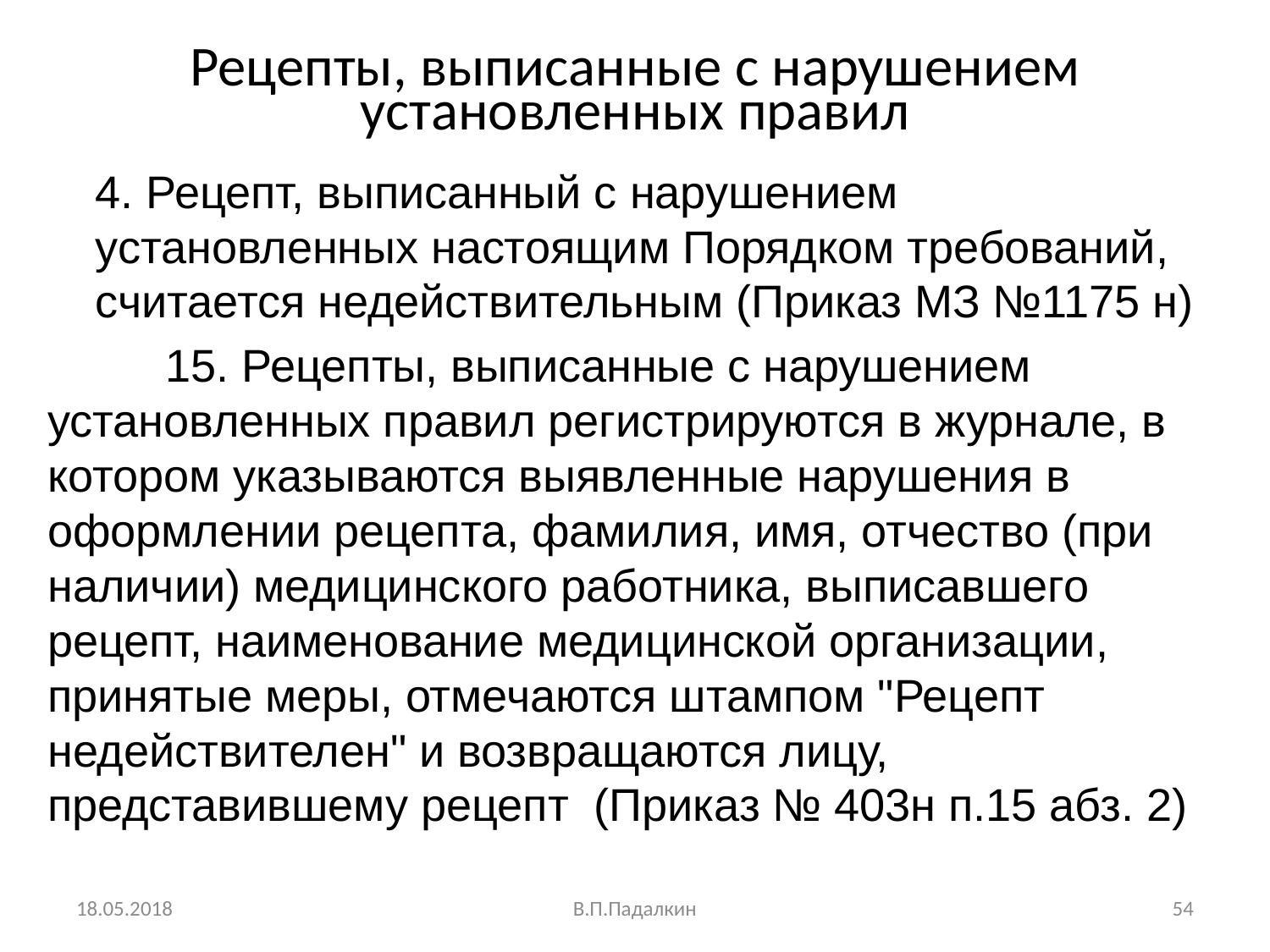

# Рецепты, выписанные с нарушением установленных правил
	4. Рецепт, выписанный с нарушением установленных настоящим Порядком требований, считается недействительным (Приказ МЗ №1175 н)
	15. Рецепты, выписанные с нарушением установленных правил регистрируются в журнале, в котором указываются выявленные нарушения в оформлении рецепта, фамилия, имя, отчество (при наличии) медицинского работника, выписавшего рецепт, наименование медицинской организации, принятые меры, отмечаются штампом "Рецепт недействителен" и возвращаются лицу, представившему рецепт  (Приказ № 403н п.15 абз. 2)
18.05.2018
В.П.Падалкин
54